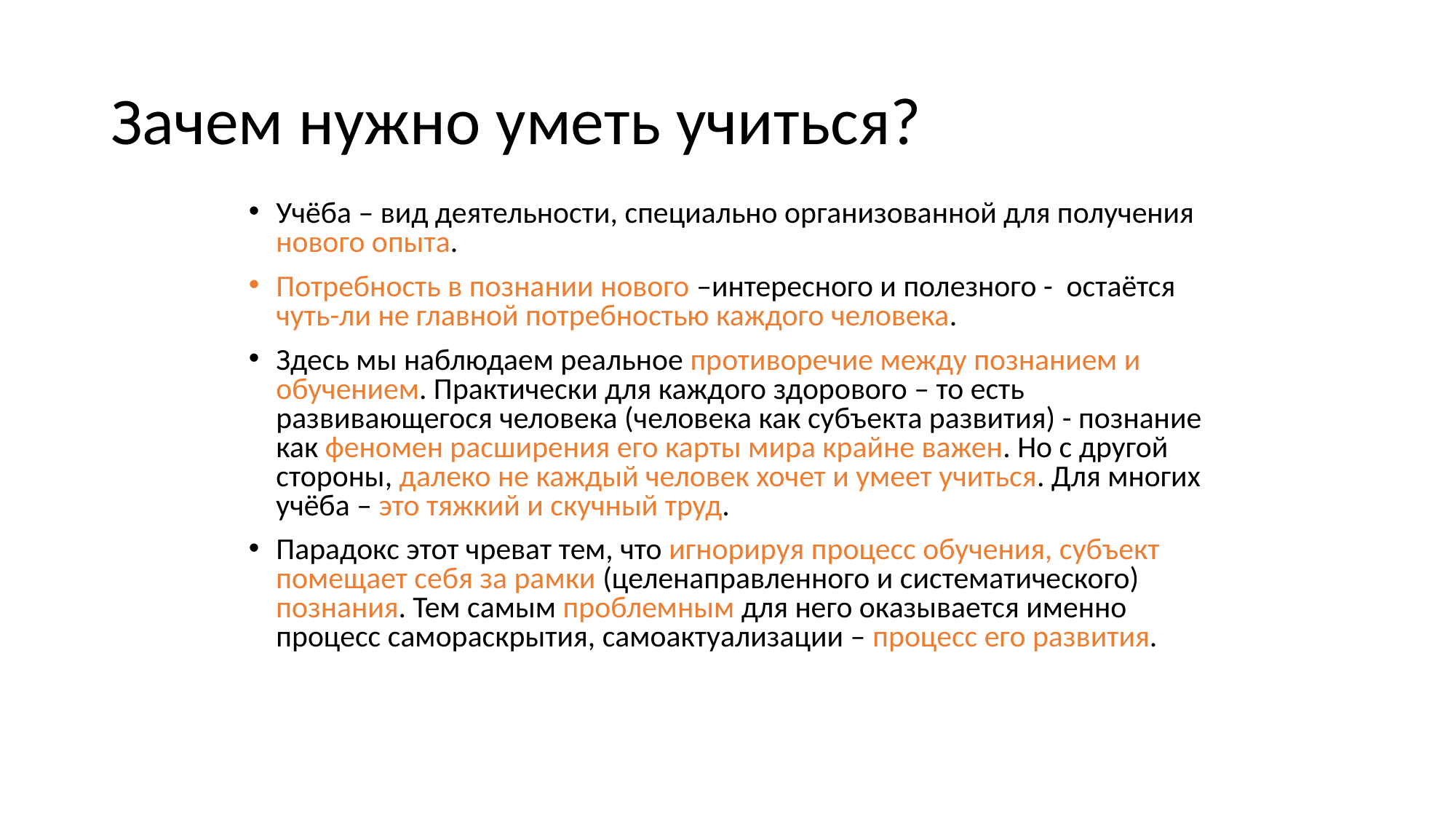

Зачем нужно уметь учиться?
Учёба – вид деятельности, специально организованной для получения нового опыта.
Потребность в познании нового –интересного и полезного -  остаётся чуть-ли не главной потребностью каждого человека.
Здесь мы наблюдаем реальное противоречие между познанием и обучением. Практически для каждого здорового – то есть развивающегося человека (человека как субъекта развития) - познание как феномен расширения его карты мира крайне важен. Но с другой стороны, далеко не каждый человек хочет и умеет учиться. Для многих учёба – это тяжкий и скучный труд.
Парадокс этот чреват тем, что игнорируя процесс обучения, субъект помещает себя за рамки (целенаправленного и систематического) познания. Тем самым проблемным для него оказывается именно процесс самораскрытия, самоактуализации – процесс его развития.